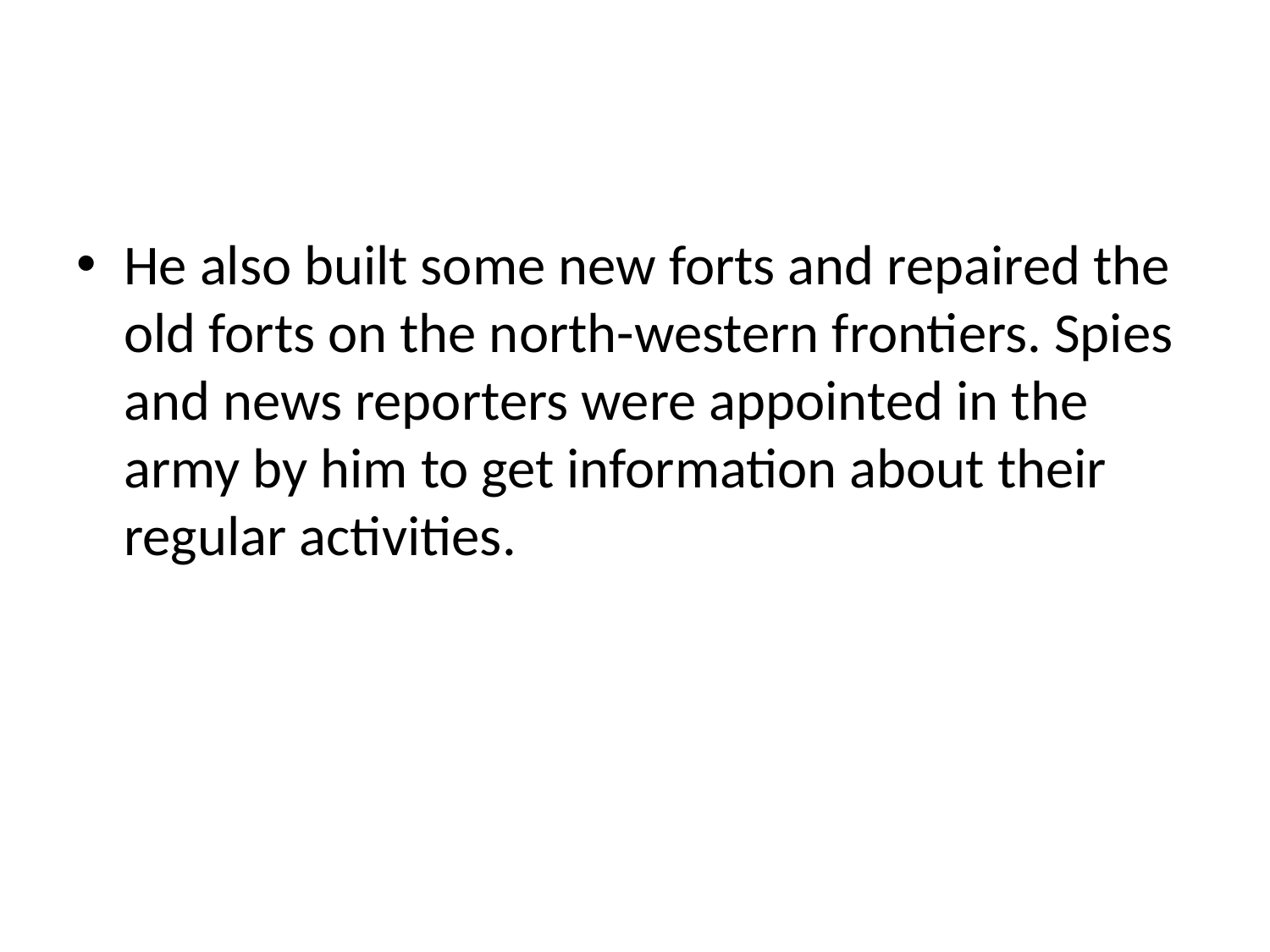

#
He also built some new forts and repaired the old forts on the north-western frontiers. Spies and news reporters were appointed in the army by him to get information about their regular activities.